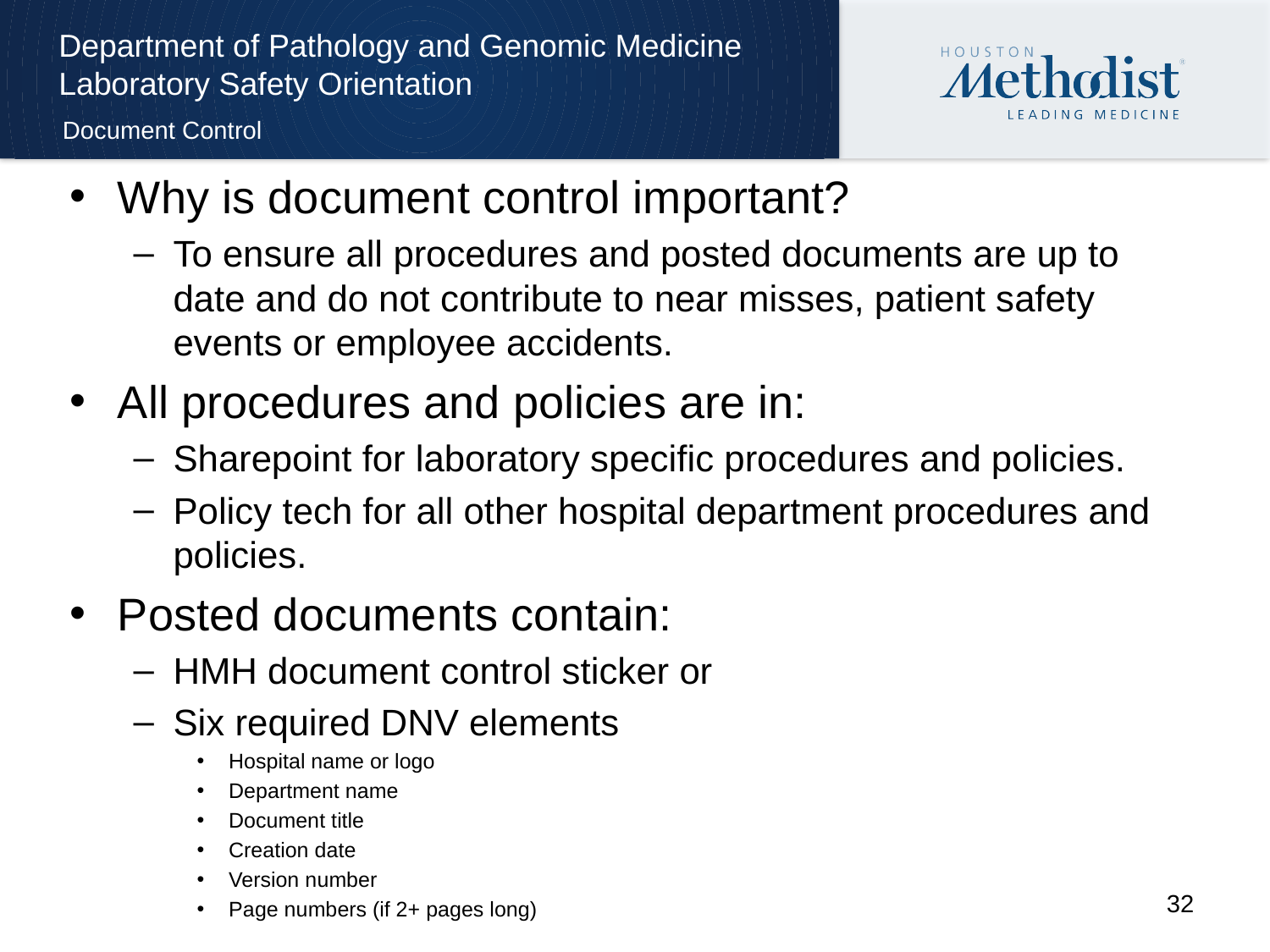

# Department of Pathology and Genomic Medicine Laboratory Safety Orientation
Document Control
Why is document control important?
To ensure all procedures and posted documents are up to date and do not contribute to near misses, patient safety events or employee accidents.
All procedures and policies are in:
Sharepoint for laboratory specific procedures and policies.
Policy tech for all other hospital department procedures and policies.
Posted documents contain:
HMH document control sticker or
Six required DNV elements
Hospital name or logo
Department name
Document title
Creation date
Version number
Page numbers (if 2+ pages long)